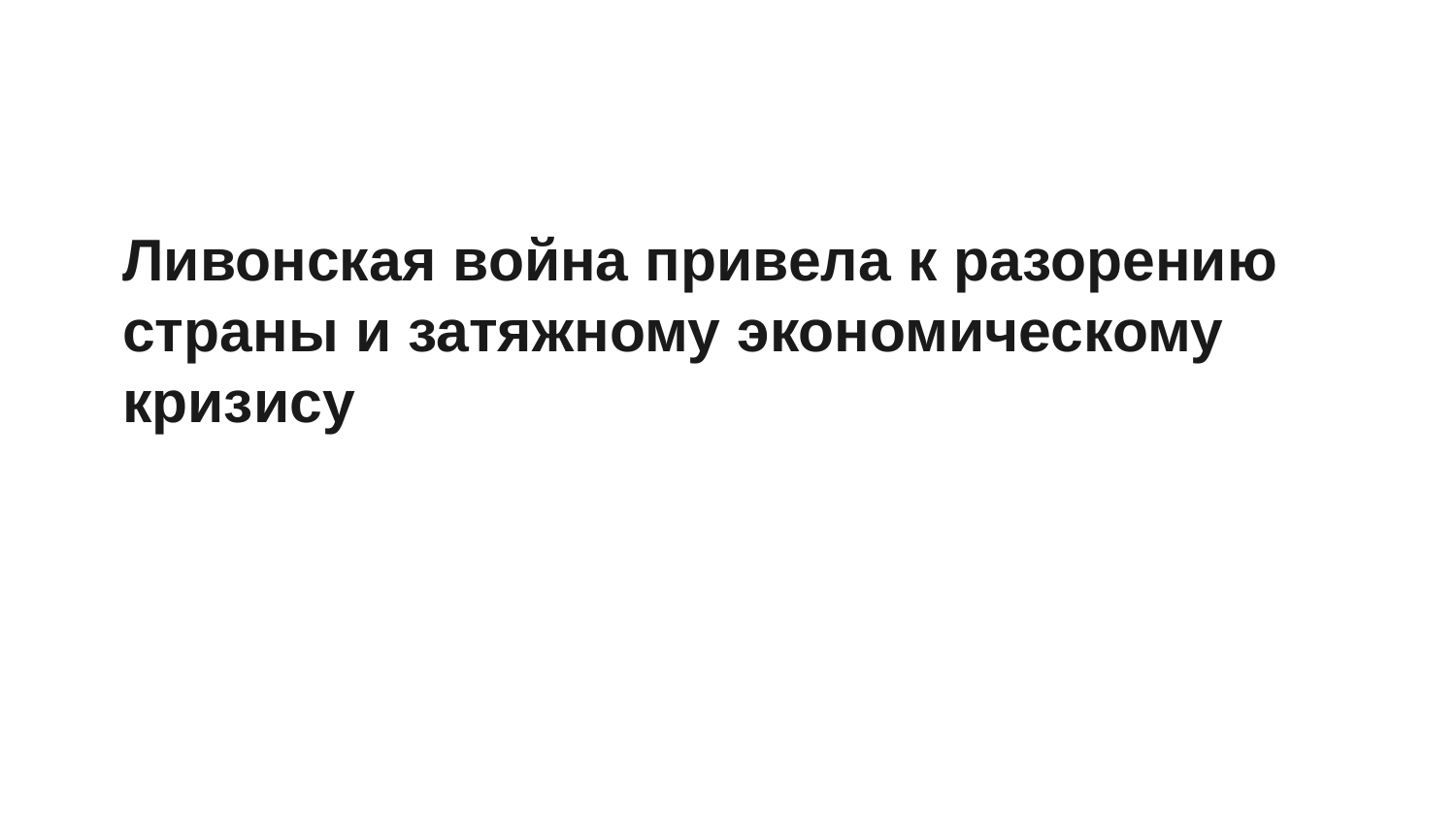

# Ливонская война привела к разорению страны и затяжному экономическому кризису